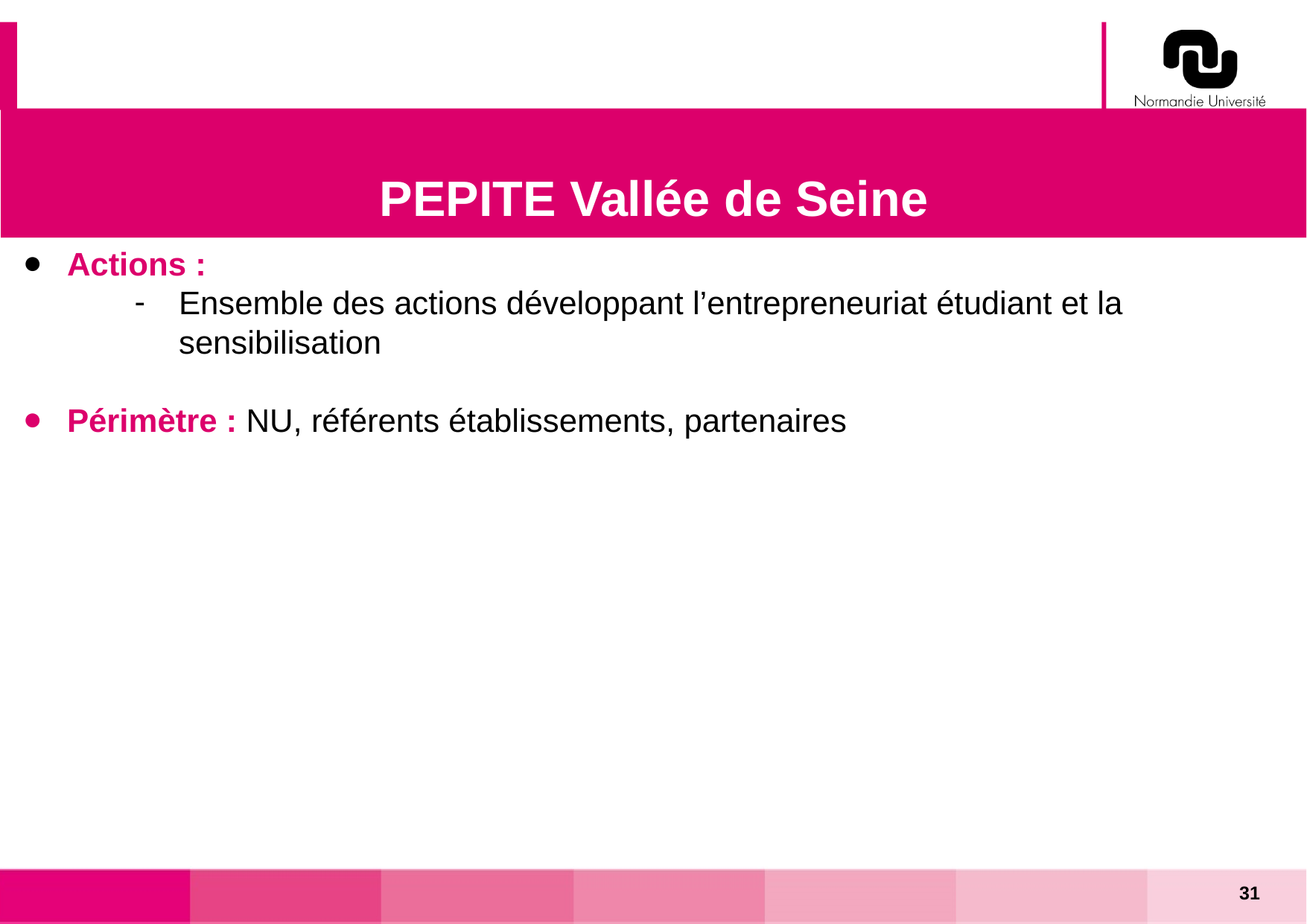

PEPITE Vallée de Seine
Actions :
Ensemble des actions développant l’entrepreneuriat étudiant et la sensibilisation

Périmètre : NU, référents établissements, partenaires
31